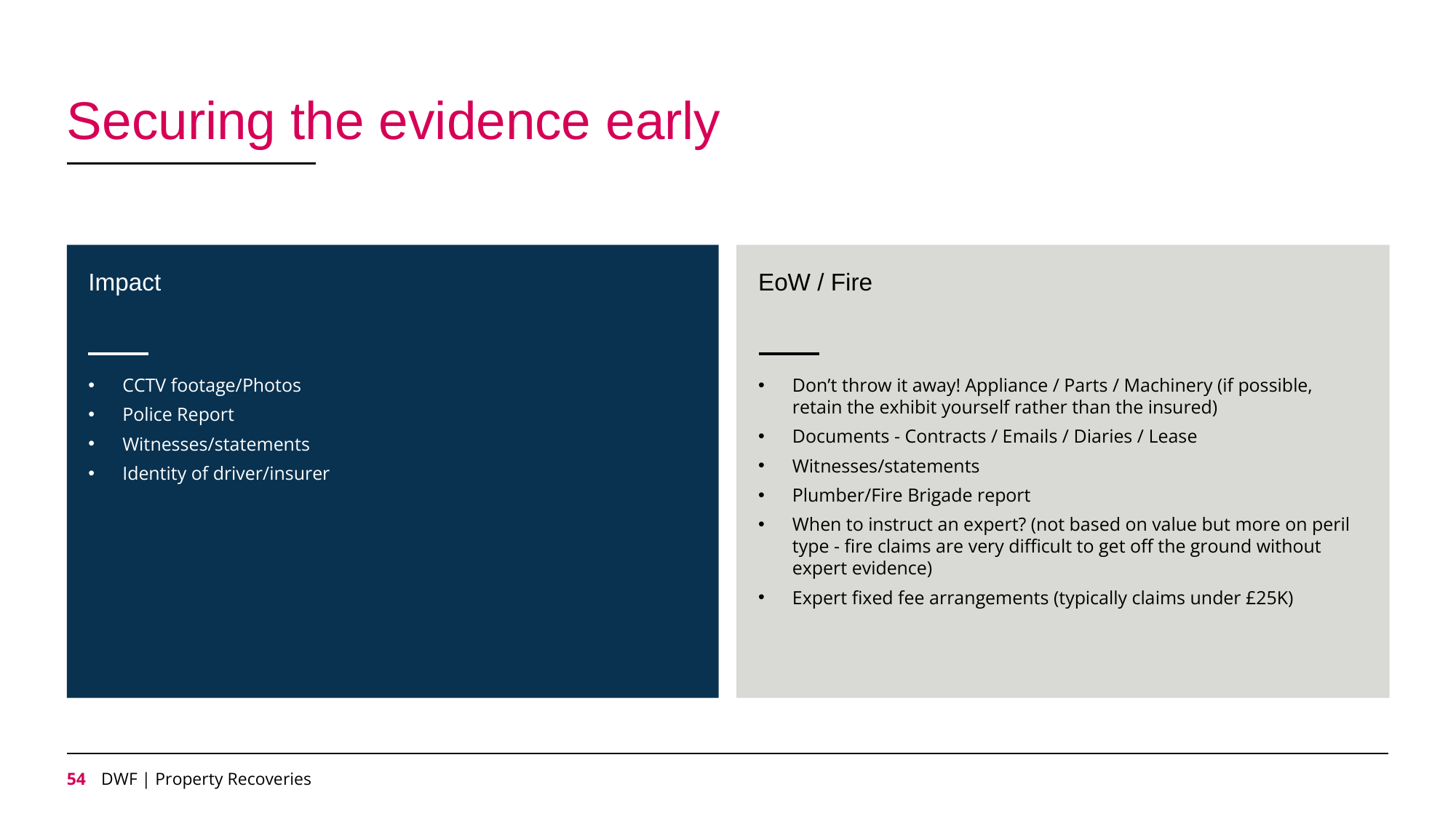

# Securing the evidence early
Impact
EoW / Fire
CCTV footage/Photos
Police Report
Witnesses/statements
Identity of driver/insurer
Don’t throw it away! Appliance / Parts / Machinery (if possible, retain the exhibit yourself rather than the insured)
Documents - Contracts / Emails / Diaries / Lease
Witnesses/statements
Plumber/Fire Brigade report
When to instruct an expert? (not based on value but more on peril type - fire claims are very difficult to get off the ground without expert evidence)
Expert fixed fee arrangements (typically claims under £25K)
54
DWF | Property Recoveries